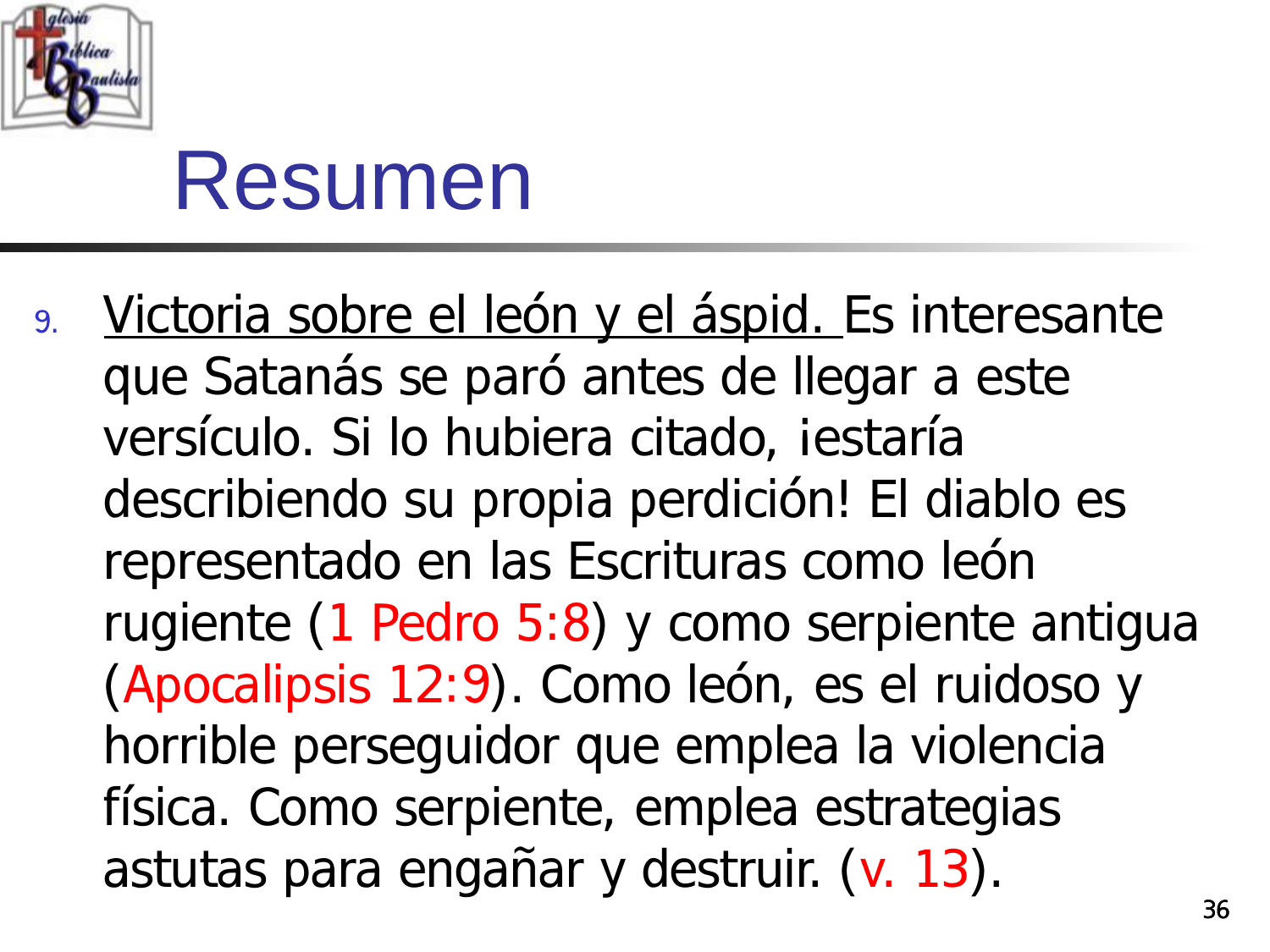

# Resumen
Victoria sobre el león y el áspid. Es interesante que Satanás se paró antes de llegar a este versículo. Si lo hubiera citado, ¡estaría describiendo su propia perdición! El diablo es representado en las Escrituras como león rugiente (1 Pedro 5:8) y como serpiente antigua (Apocalipsis 12:9). Como león, es el ruidoso y horrible perseguidor que emplea la violencia física. Como serpiente, emplea estrategias astutas para engañar y destruir. (v. 13).

36
36